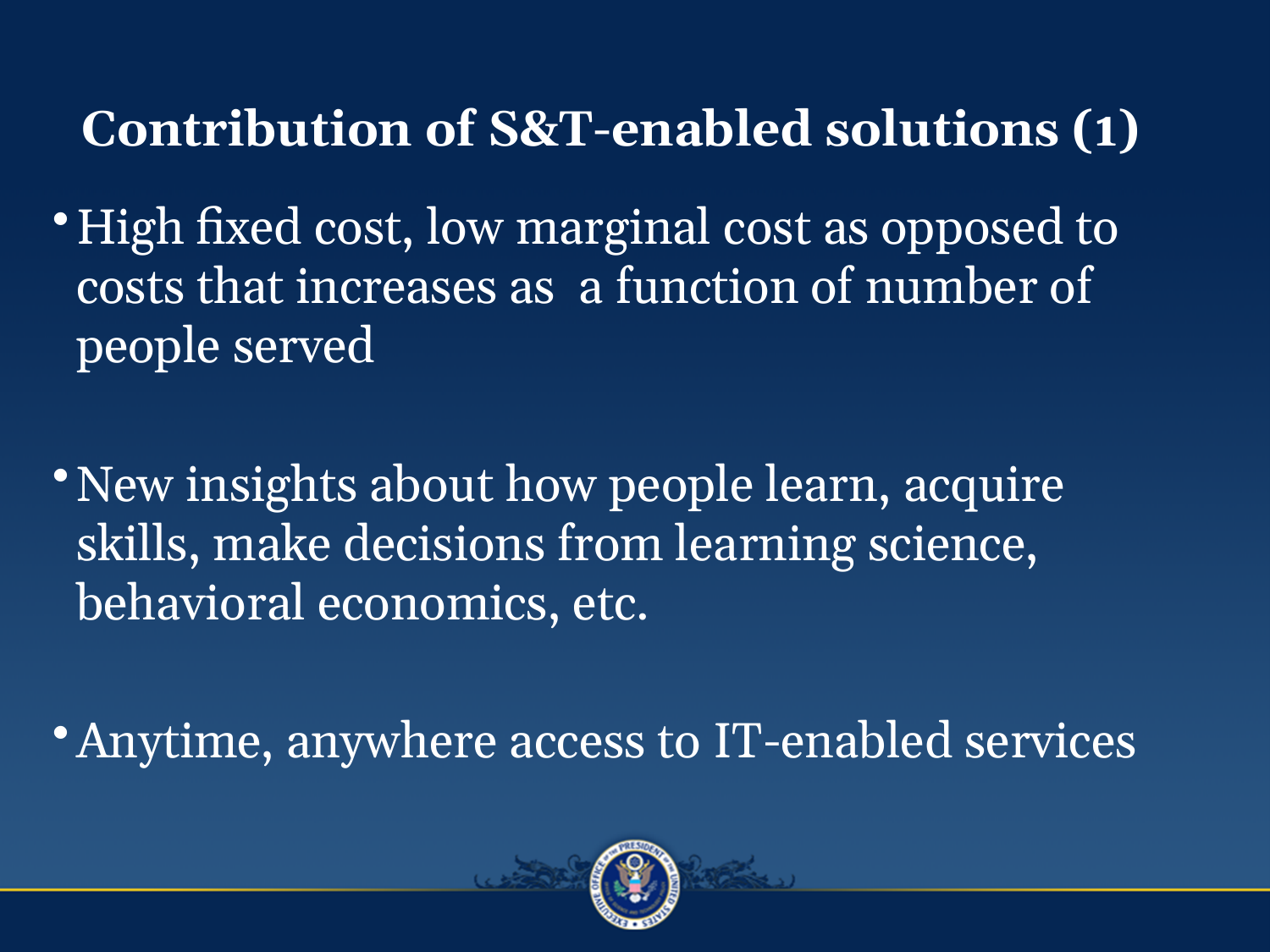

# Contribution of S&T-enabled solutions (1)
High fixed cost, low marginal cost as opposed to costs that increases as  a function of number of people served

New insights about how people learn, acquire skills, make decisions from learning science, behavioral economics, etc.

Anytime, anywhere access to IT-enabled services